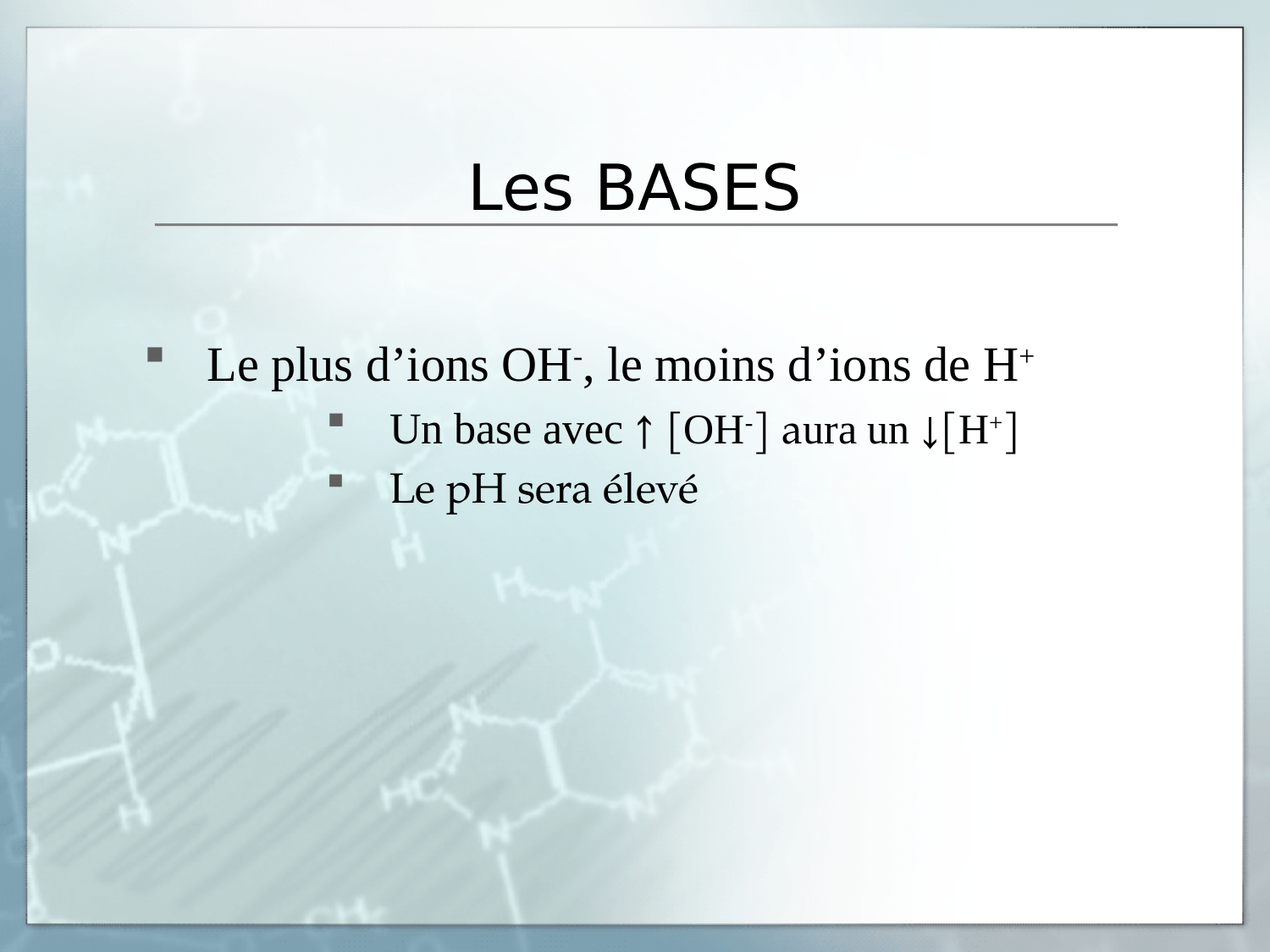

# Les BASES
Le plus d’ions OH-, le moins d’ions de H+
Un base avec ↑ [OH-] aura un ↓[H+]
Le pH sera élevé